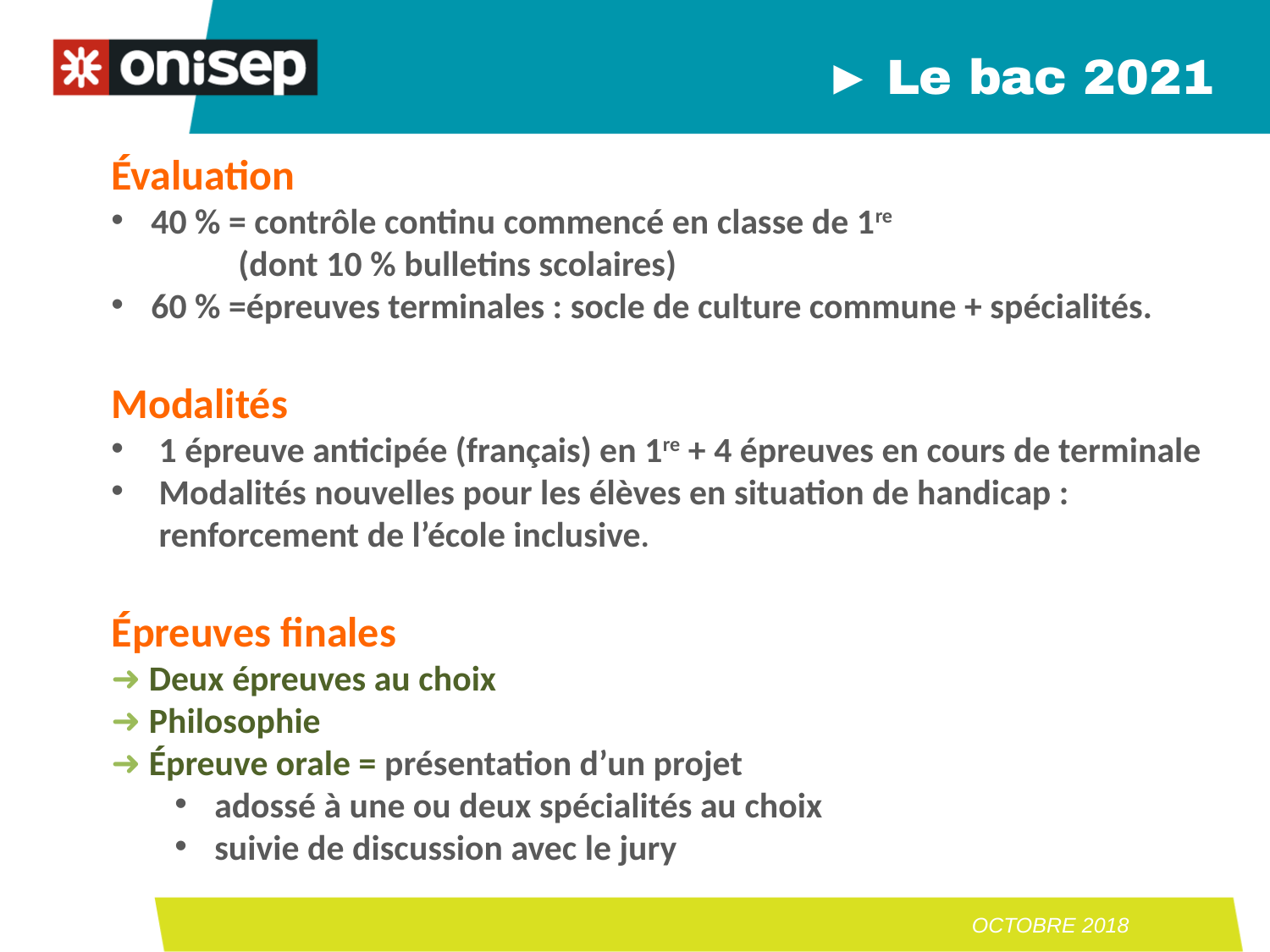

► Le bac 2021
Évaluation
40 % = contrôle continu commencé en classe de 1re
	(dont 10 % bulletins scolaires)
60 % =épreuves terminales : socle de culture commune + spécialités.

Modalités
1 épreuve anticipée (français) en 1re + 4 épreuves en cours de terminale
Modalités nouvelles pour les élèves en situation de handicap :  renforcement de l’école inclusive.

Épreuves finales
➜ Deux épreuves au choix
➜ Philosophie
➜ Épreuve orale = présentation d’un projet
adossé à une ou deux spécialités au choix
suivie de discussion avec le jury
Octobre 2018